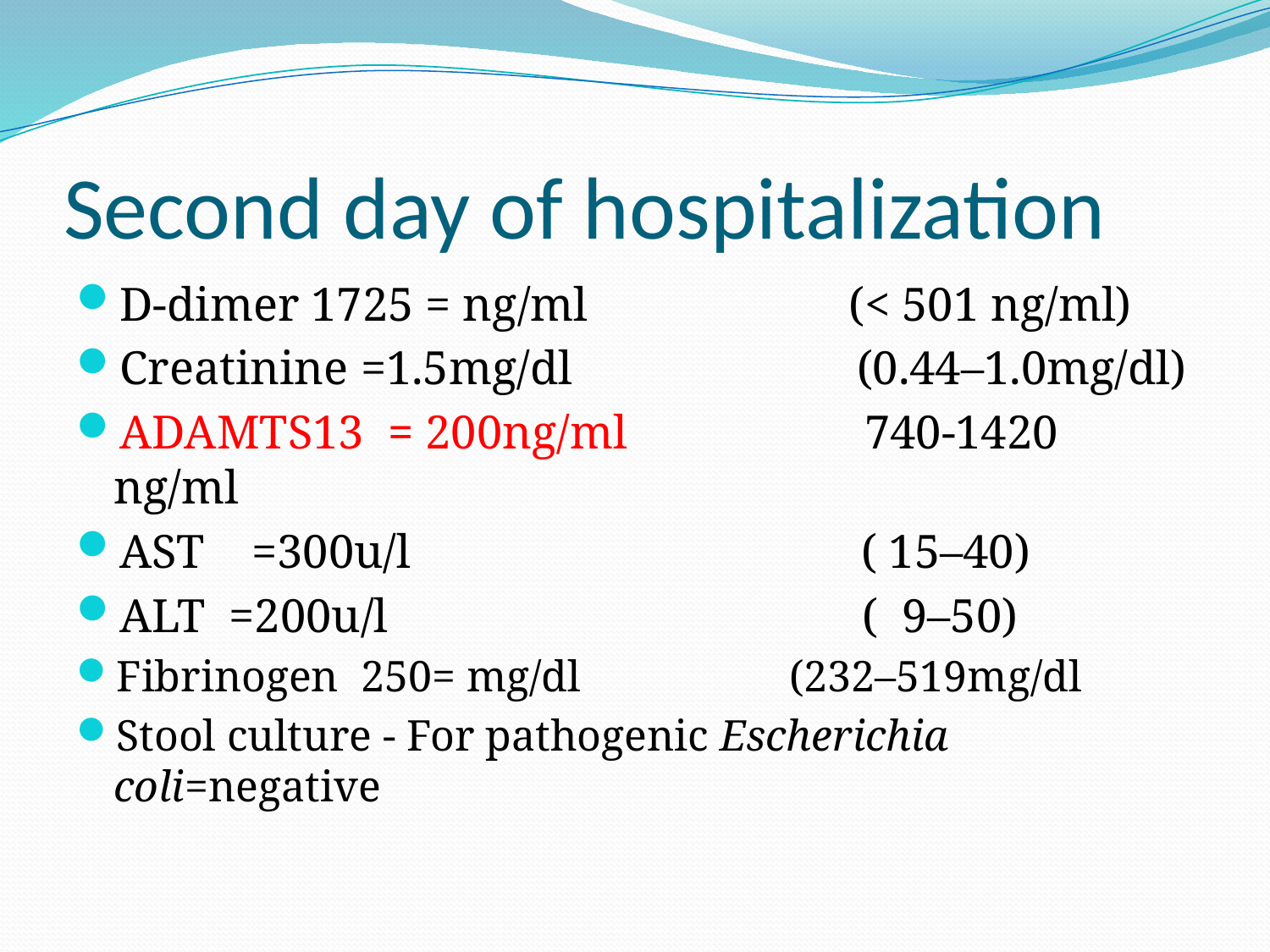

# Second day of hospitalization
D-dimer 1725 = ng/ml                      (< 501 ng/ml)
Creatinine =1.5mg/dl                        (0.44–1.0mg/dl)
ADAMTS13  = 200ng/ml                    740-1420 ng/ml
AST    =300u/l                                      ( 15–40)
ALT  =200u/l                                        (  9–50)
Fibrinogen  250= mg/dl                   (232–519mg/dl
Stool culture - For pathogenic Escherichia coli=negative